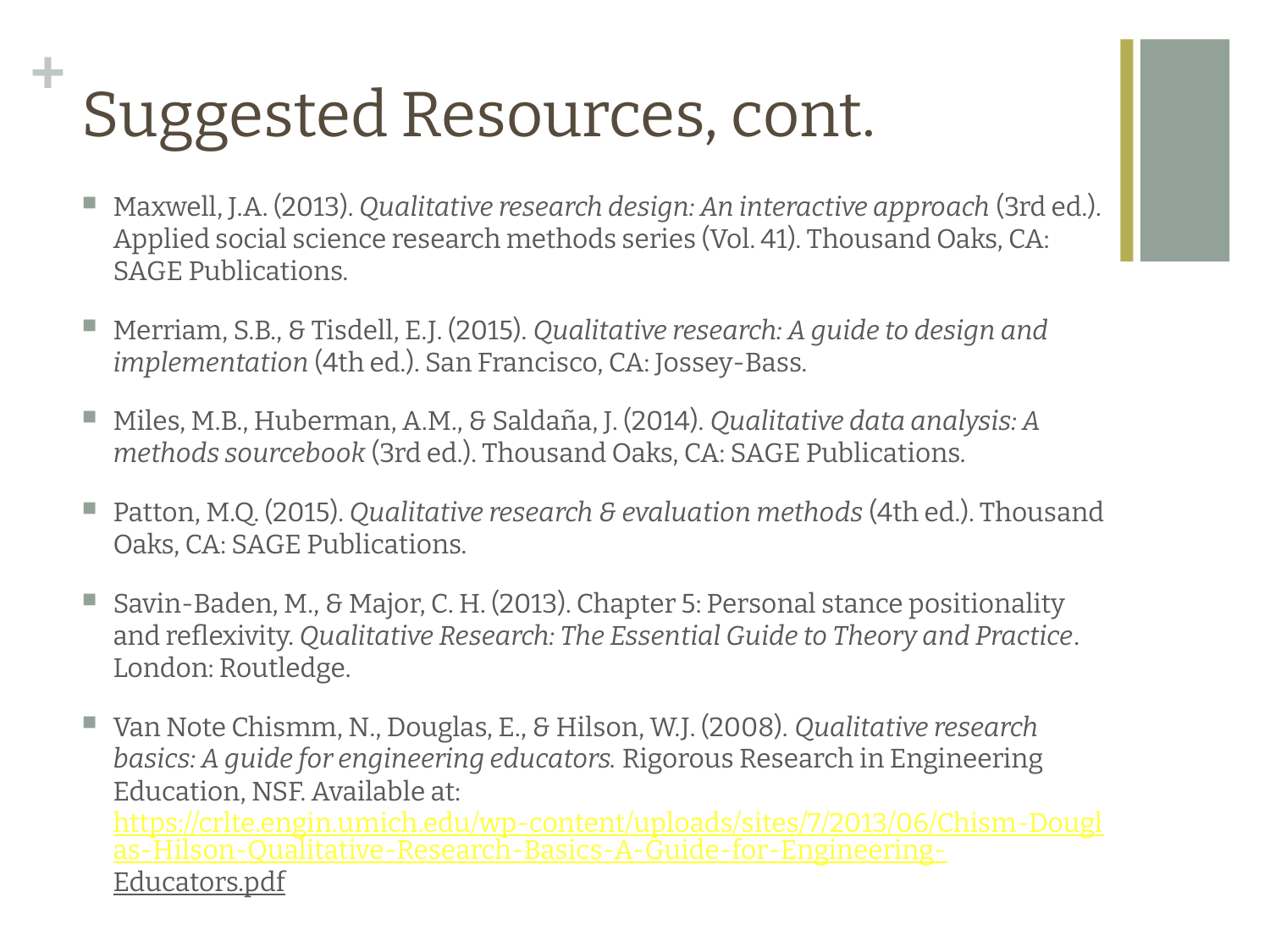

# Suggested Resources, cont.
Maxwell, J.A. (2013). Qualitative research design: An interactive approach (3rd ed.). Applied social science research methods series (Vol. 41). Thousand Oaks, CA: SAGE Publications.
Merriam, S.B., & Tisdell, E.J. (2015). Qualitative research: A guide to design and implementation (4th ed.). San Francisco, CA: Jossey-Bass.
Miles, M.B., Huberman, A.M., & Saldaña, J. (2014). Qualitative data analysis: A methods sourcebook (3rd ed.). Thousand Oaks, CA: SAGE Publications.
Patton, M.Q. (2015). Qualitative research & evaluation methods (4th ed.). Thousand Oaks, CA: SAGE Publications.
Savin-Baden, M., & Major, C. H. (2013). Chapter 5: Personal stance positionality and reflexivity. Qualitative Research: The Essential Guide to Theory and Practice. London: Routledge.
Van Note Chismm, N., Douglas, E., & Hilson, W.J. (2008). Qualitative research basics: A guide for engineering educators. Rigorous Research in Engineering Education, NSF. Available at: https://crlte.engin.umich.edu/wp-content/uploads/sites/7/2013/06/Chism-Douglas-Hilson-Qualitative-Research-Basics-A-Guide-for-Engineering-Educators.pdf